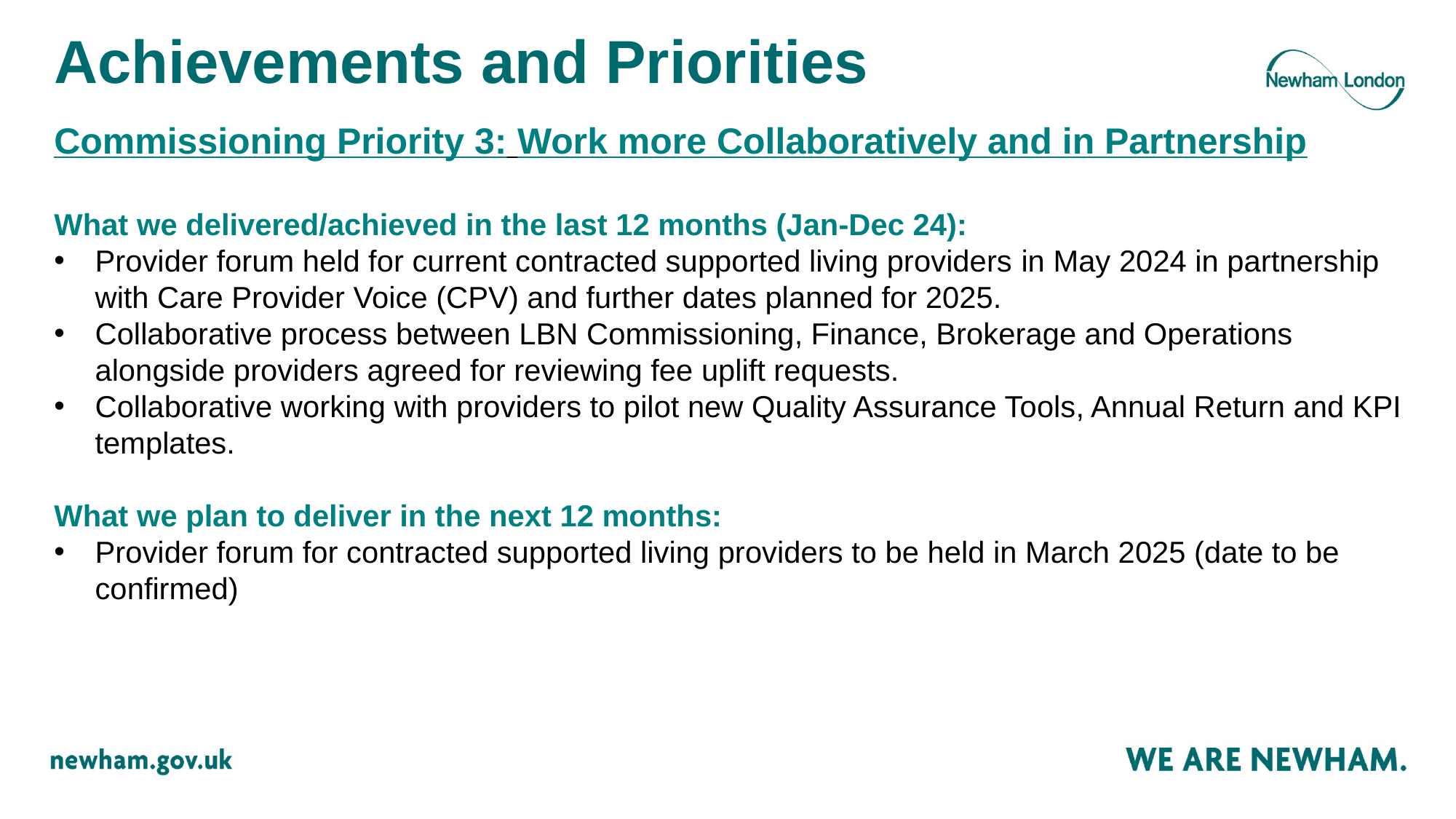

# Achievements and Priorities

Commissioning Priority 3: Work more Collaboratively and in Partnership

What we delivered/achieved in the last 12 months (Jan-Dec 24):
Provider forum held for current contracted supported living providers in May 2024 in partnership with Care Provider Voice (CPV) and further dates planned for 2025.
Collaborative process between LBN Commissioning, Finance, Brokerage and Operations alongside providers agreed for reviewing fee uplift requests.
Collaborative working with providers to pilot new Quality Assurance Tools, Annual Return and KPI templates.

What we plan to deliver in the next 12 months:
Provider forum for contracted supported living providers to be held in March 2025 (date to be confirmed)